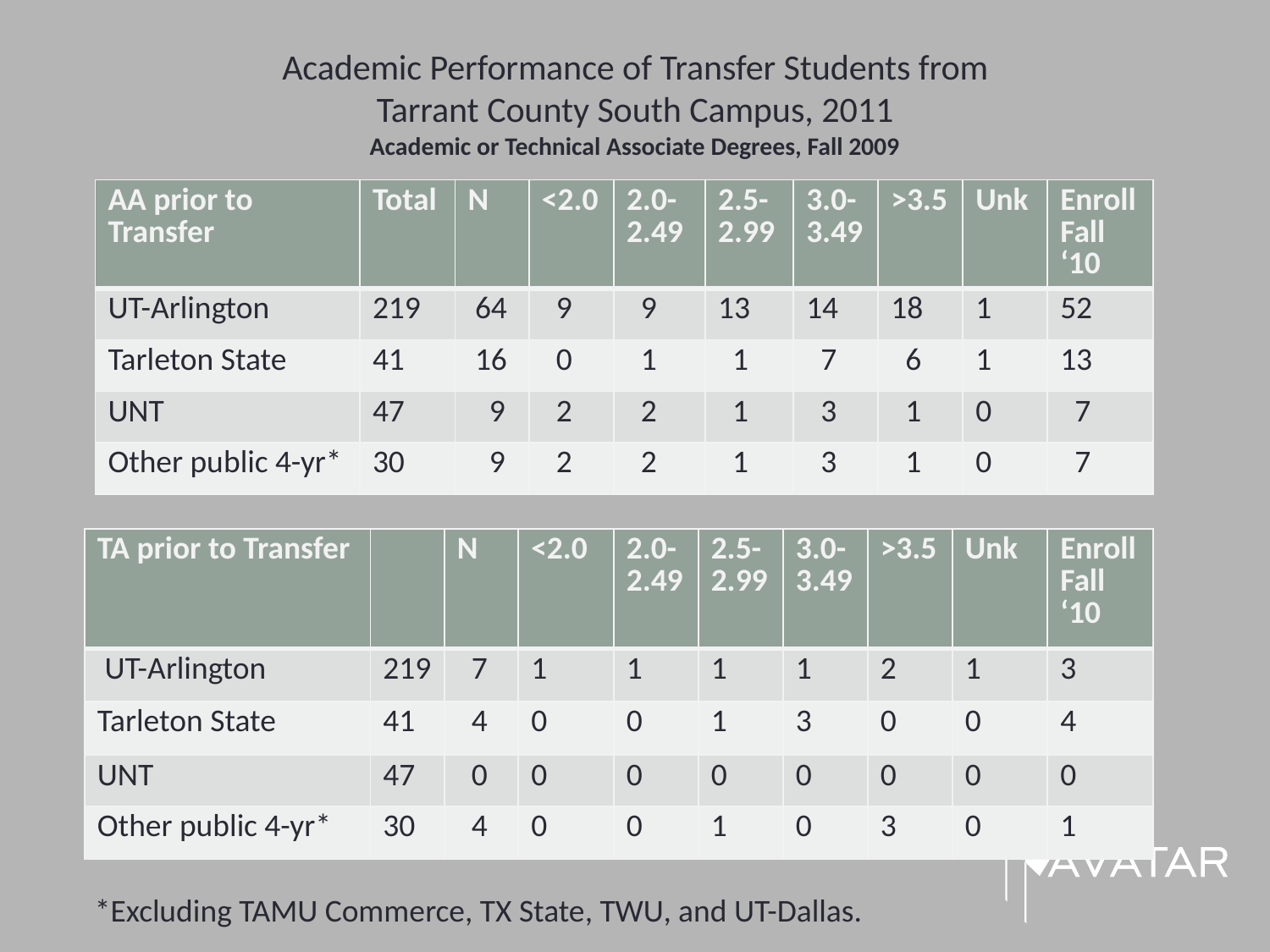

# Academic Performance of Transfer Students from Tarrant County South Campus, 2011 Academic or Technical Associate Degrees, Fall 2009
| AA prior to Transfer | Total | N | <2.0 | 2.0-2.49 | 2.5-2.99 | 3.0-3.49 | >3.5 | Unk | Enroll Fall ‘10 |
| --- | --- | --- | --- | --- | --- | --- | --- | --- | --- |
| UT-Arlington | 219 | 64 | 9 | 9 | 13 | 14 | 18 | 1 | 52 |
| Tarleton State | 41 | 16 | 0 | 1 | 1 | 7 | 6 | 1 | 13 |
| UNT | 47 | 9 | 2 | 2 | 1 | 3 | 1 | 0 | 7 |
| Other public 4-yr\* | 30 | 9 | 2 | 2 | 1 | 3 | 1 | 0 | 7 |
| TA prior to Transfer |  | N | <2.0 | 2.0-2.49 | 2.5-2.99 | 3.0-3.49 | >3.5 | Unk | Enroll Fall ‘10 |
| --- | --- | --- | --- | --- | --- | --- | --- | --- | --- |
| UT-Arlington | 219 | 7 | 1 | 1 | 1 | 1 | 2 | 1 | 3 |
| Tarleton State | 41 | 4 | 0 | 0 | 1 | 3 | 0 | 0 | 4 |
| UNT | 47 | 0 | 0 | 0 | 0 | 0 | 0 | 0 | 0 |
| Other public 4-yr\* | 30 | 4 | 0 | 0 | 1 | 0 | 3 | 0 | 1 |
*Excluding TAMU Commerce, TX State, TWU, and UT-Dallas.